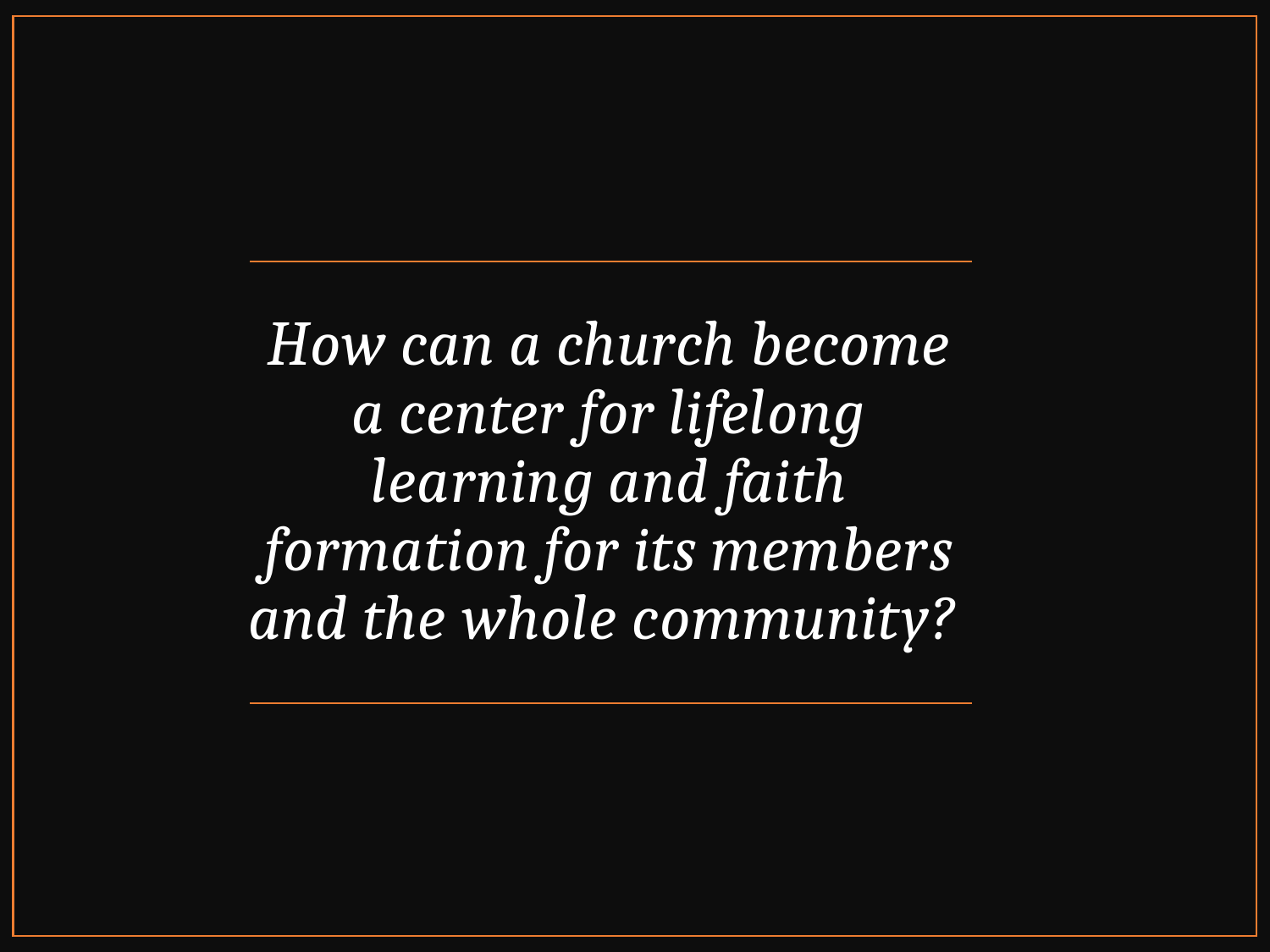

# How can a church become a center for lifelong learning and faith formation for its members and the whole community?